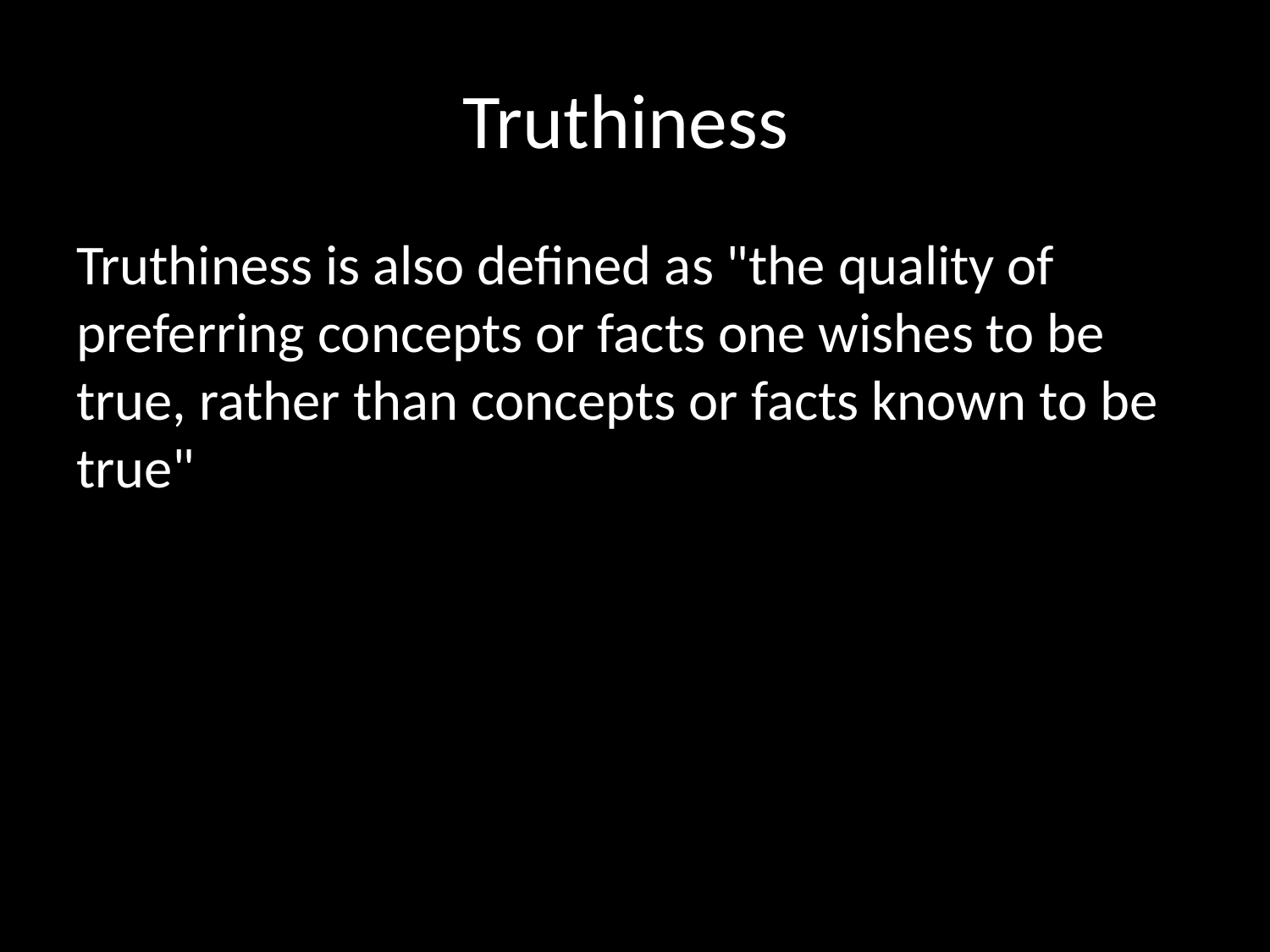

# Truthiness
Truthiness is also defined as "the quality of preferring concepts or facts one wishes to be true, rather than concepts or facts known to be true"